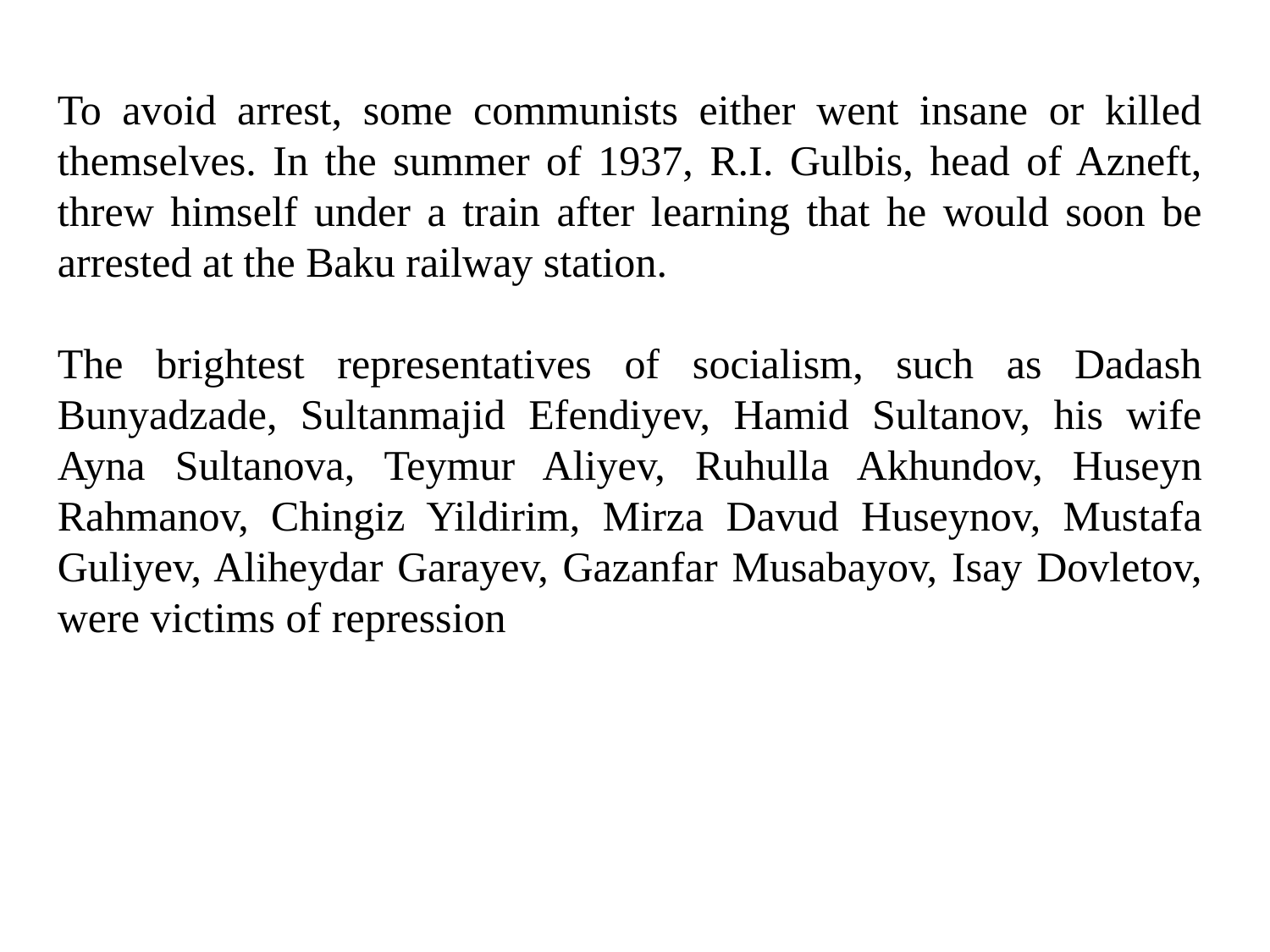

To avoid arrest, some communists either went insane or killed themselves. In the summer of 1937, R.I. Gulbis, head of Azneft, threw himself under a train after learning that he would soon be arrested at the Baku railway station.

The brightest representatives of socialism, such as Dadash Bunyadzade, Sultanmajid Efendiyev, Hamid Sultanov, his wife Ayna Sultanova, Teymur Aliyev, Ruhulla Akhundov, Huseyn Rahmanov, Chingiz Yildirim, Mirza Davud Huseynov, Mustafa Guliyev, Aliheydar Garayev, Gazanfar Musabayov, Isay Dovletov, were victims of repression